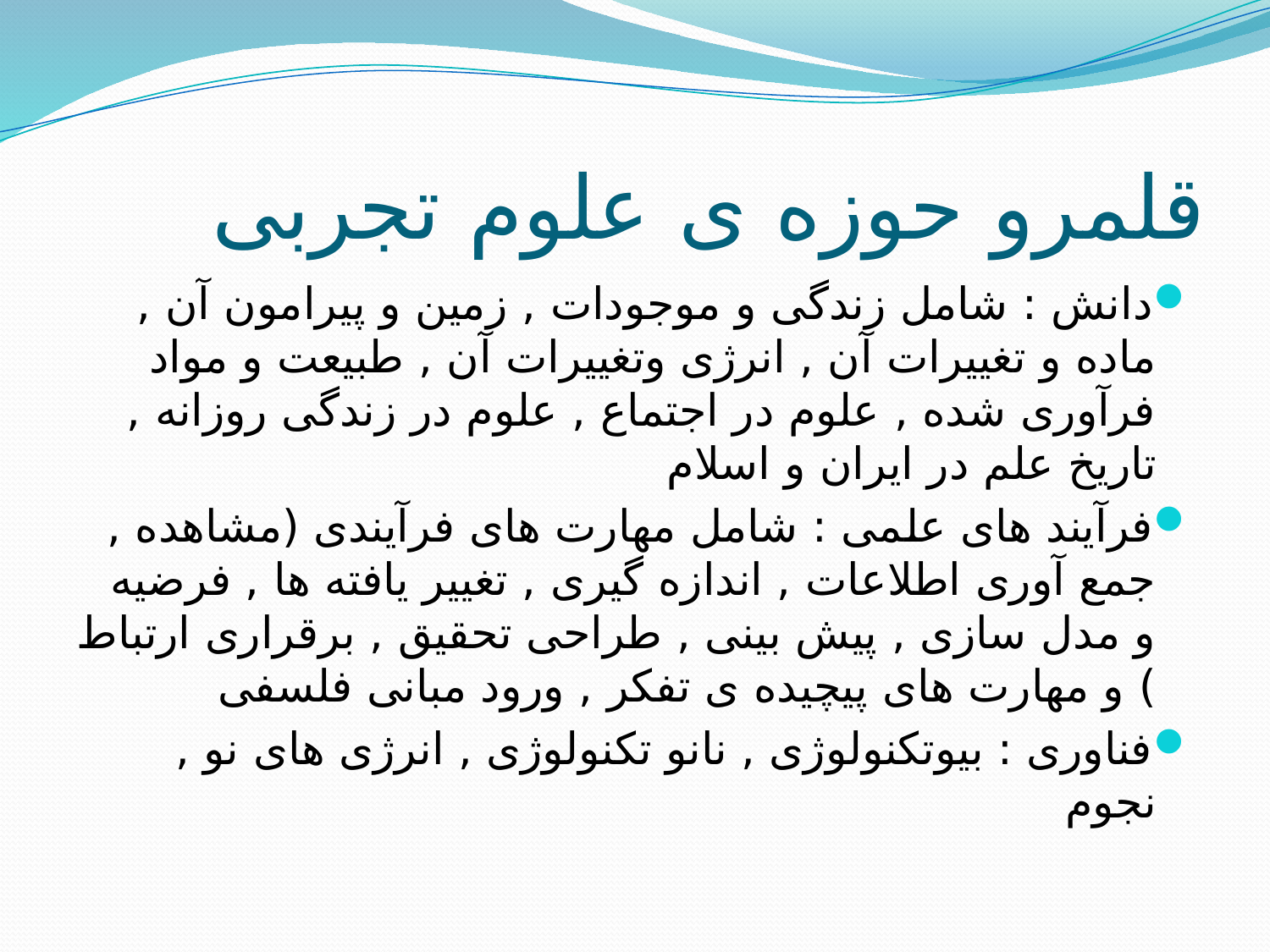

# قلمرو حوزه ی علوم تجربی
دانش : شامل زندگی و موجودات , زمین و پیرامون آن , ماده و تغییرات آن , انرژی وتغییرات آن , طبیعت و مواد فرآوری شده , علوم در اجتماع , علوم در زندگی روزانه , تاریخ علم در ایران و اسلام
فرآیند های علمی : شامل مهارت های فرآیندی (مشاهده , جمع آوری اطلاعات , اندازه گیری , تغییر یافته ها , فرضیه و مدل سازی , پیش بینی , طراحی تحقیق , برقراری ارتباط ) و مهارت های پیچیده ی تفکر , ورود مبانی فلسفی
فناوری : بیوتکنولوژی , نانو تکنولوژی , انرژی های نو , نجوم